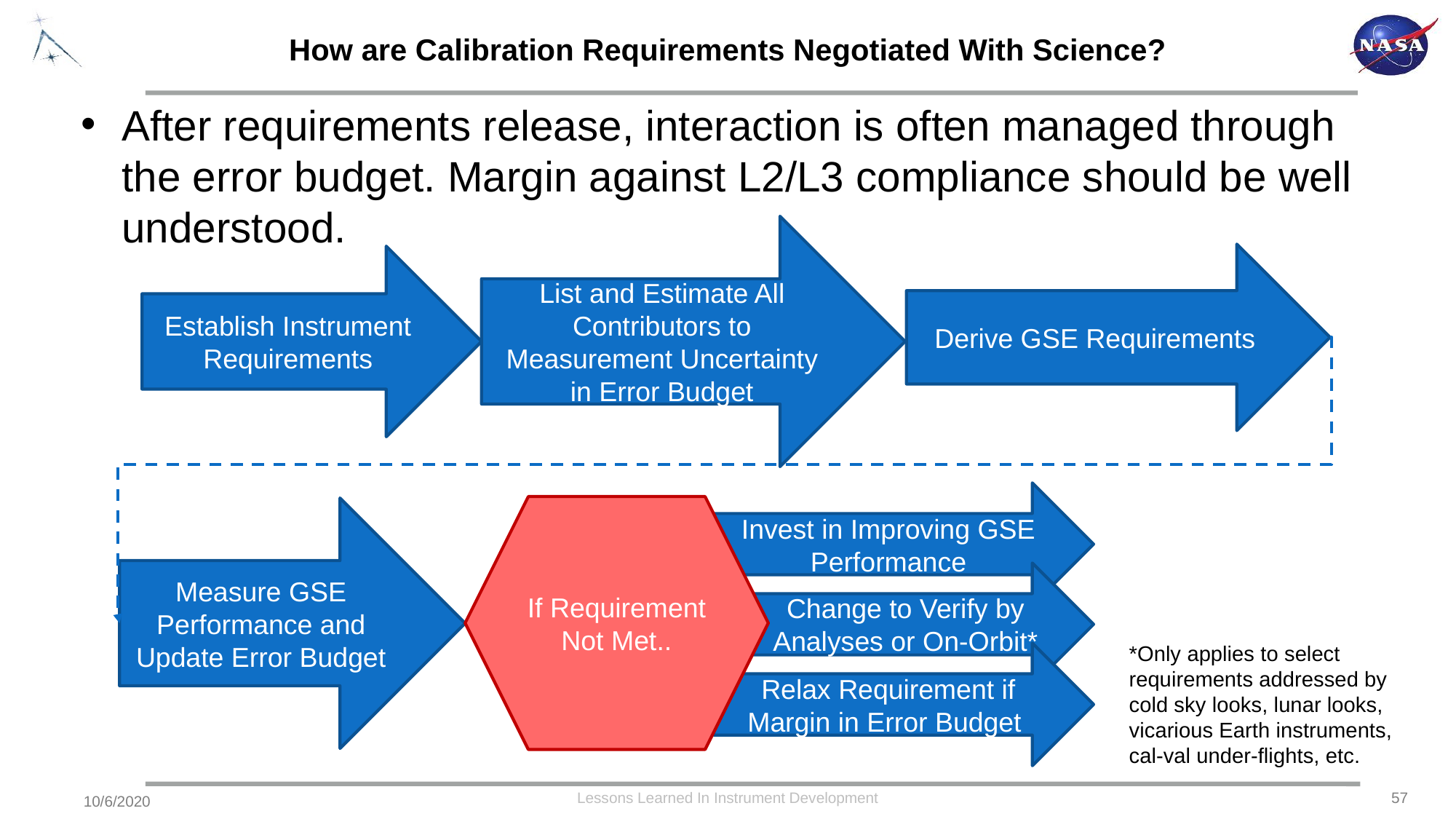

How are Calibration Requirements Negotiated With Science?
After requirements release, interaction is often managed through the error budget. Margin against L2/L3 compliance should be well understood.
List and Estimate All Contributors to Measurement Uncertainty in Error Budget
Derive GSE Requirements
Establish Instrument Requirements
Invest in Improving GSE Performance
If Requirement Not Met..
Measure GSE Performance and Update Error Budget
Change to Verify by Analyses or On-Orbit*
*Only applies to select requirements addressed by cold sky looks, lunar looks, vicarious Earth instruments, cal-val under-flights, etc.
Relax Requirement if Margin in Error Budget
Lessons Learned In Instrument Development
57
10/6/2020